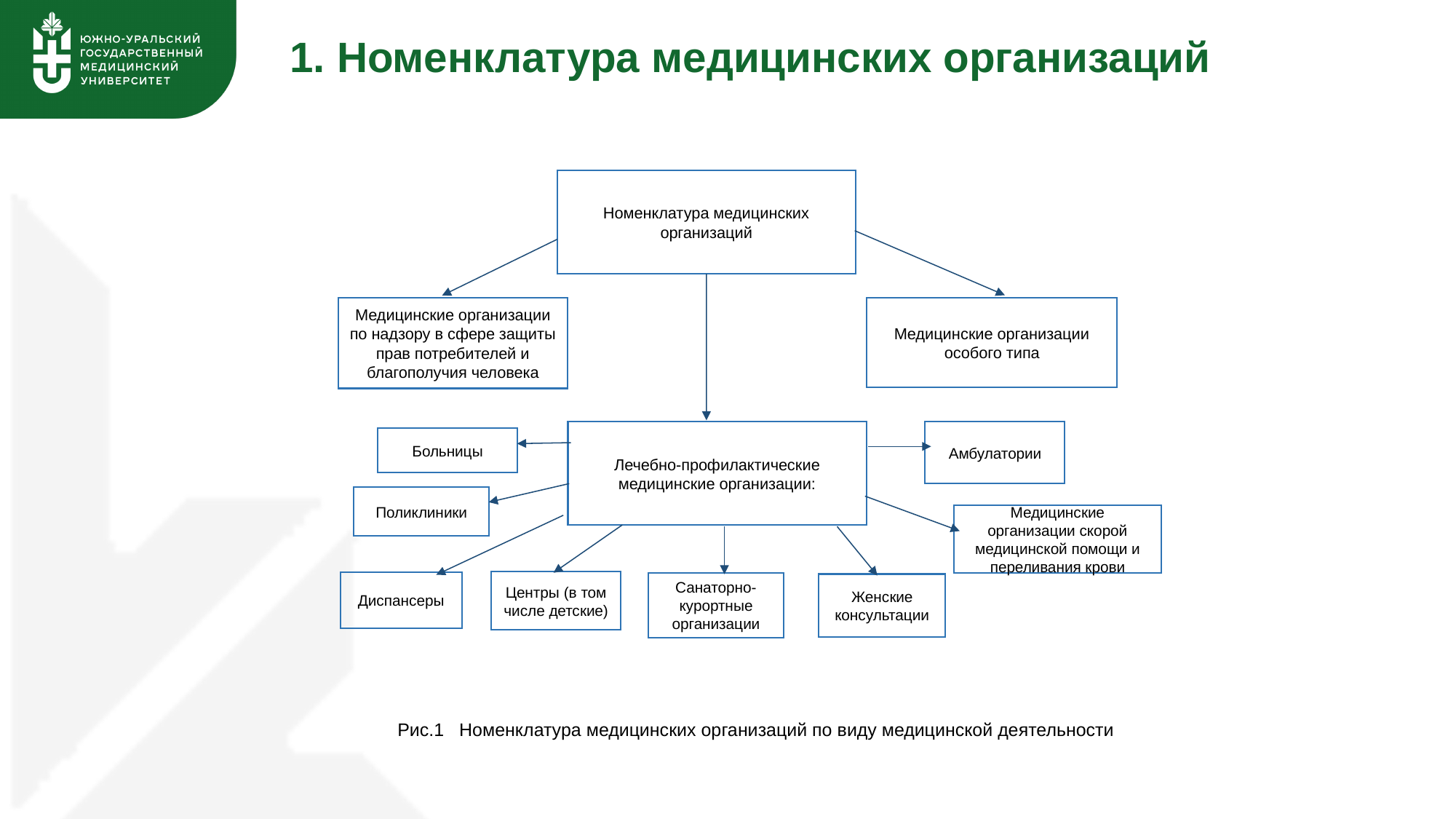

1. Номенклатура медицинских организаций
Номенклатура медицинских организаций
Медицинские организации по надзору в сфере защиты прав потребителей и благополучия человека
Медицинские организации особого типа
Лечебно-профилактические медицинские организации:
Амбулатории
Больницы
Поликлиники
Медицинские организации скорой медицинской помощи и переливания крови
Центры (в том числе детские)
Диспансеры
Санаторно-курортные организации
Женские консультации
Рис.1   Номенклатура медицинских организаций по виду медицинской деятельности